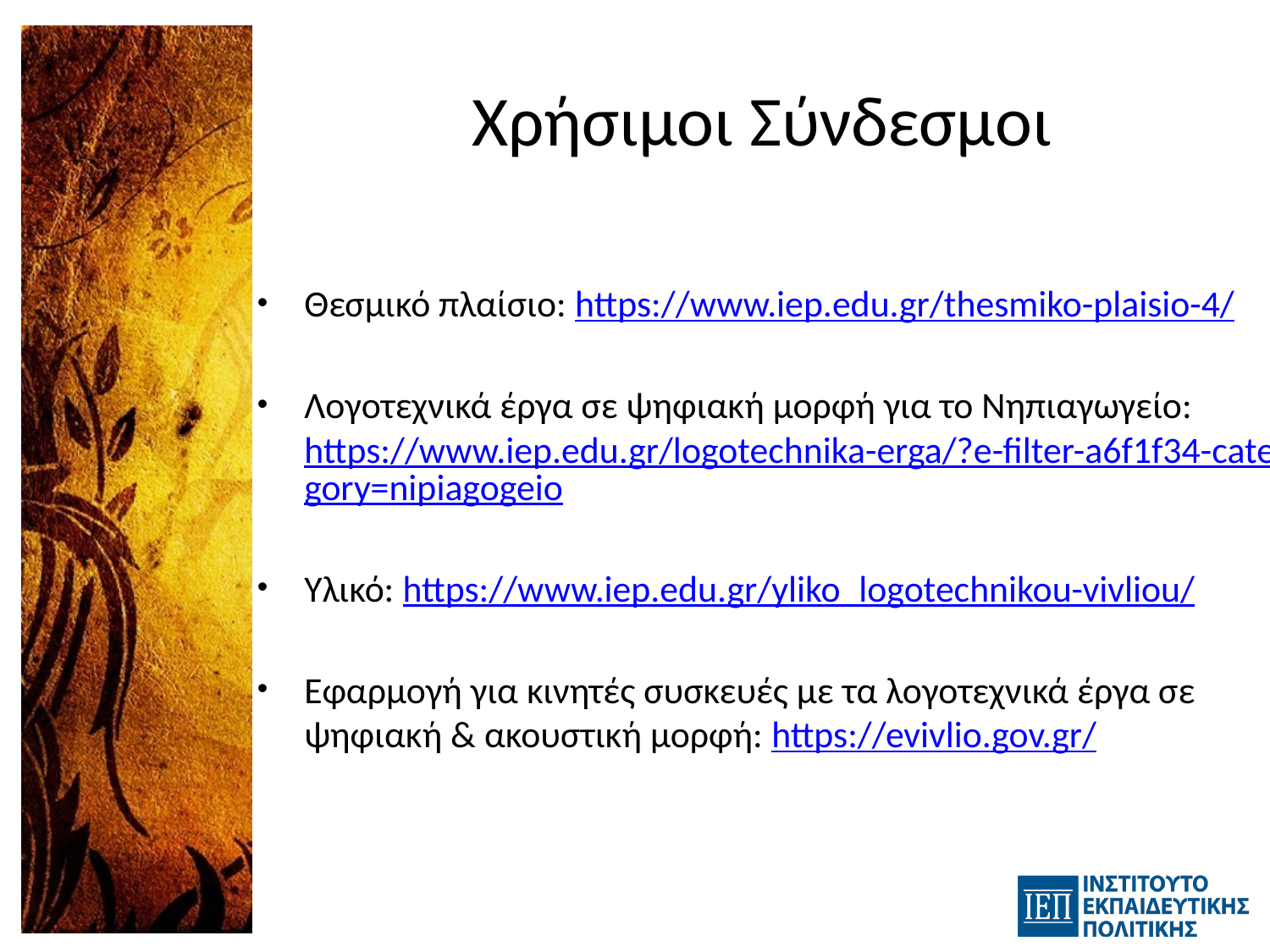

# Χρήσιμοι Σύνδεσμοι

Θεσμικό πλαίσιο: https://www.iep.edu.gr/thesmiko-plaisio-4/

Λογοτεχνικά έργα σε ψηφιακή μορφή για το Νηπιαγωγείο: https://www.iep.edu.gr/logotechnika-erga/?e-filter-a6f1f34-category=nipiagogeio

Υλικό: https://www.iep.edu.gr/yliko_logotechnikou-vivliou/

Εφαρμογή για κινητές συσκευές με τα λογοτεχνικά έργα σε ψηφιακή & ακουστική μορφή: https://evivlio.gov.gr/